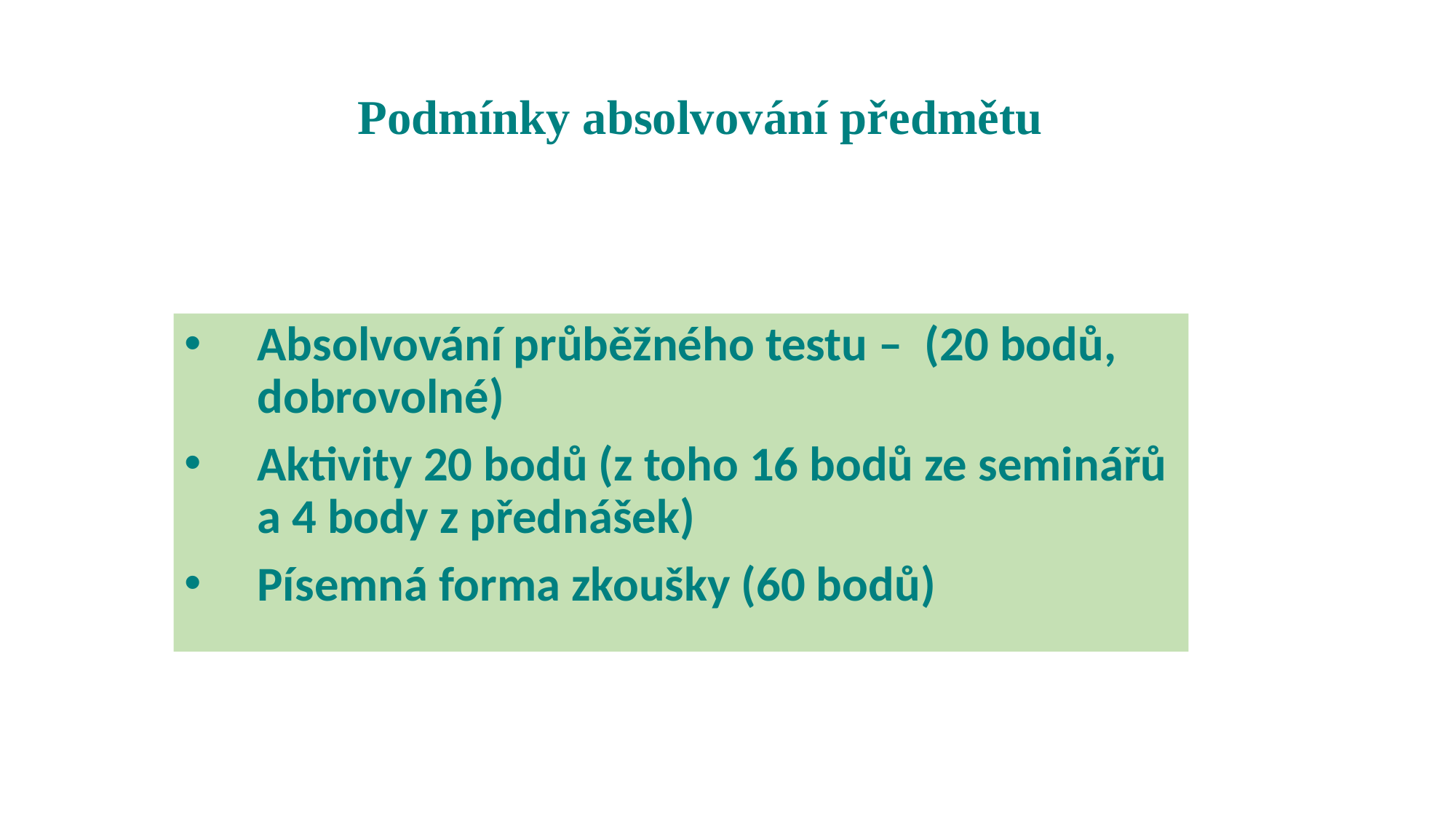

Podmínky absolvování předmětu
Absolvování průběžného testu –  (20 bodů, dobrovolné)
Aktivity 20 bodů (z toho 16 bodů ze seminářů a 4 body z přednášek)
Písemná forma zkoušky (60 bodů)